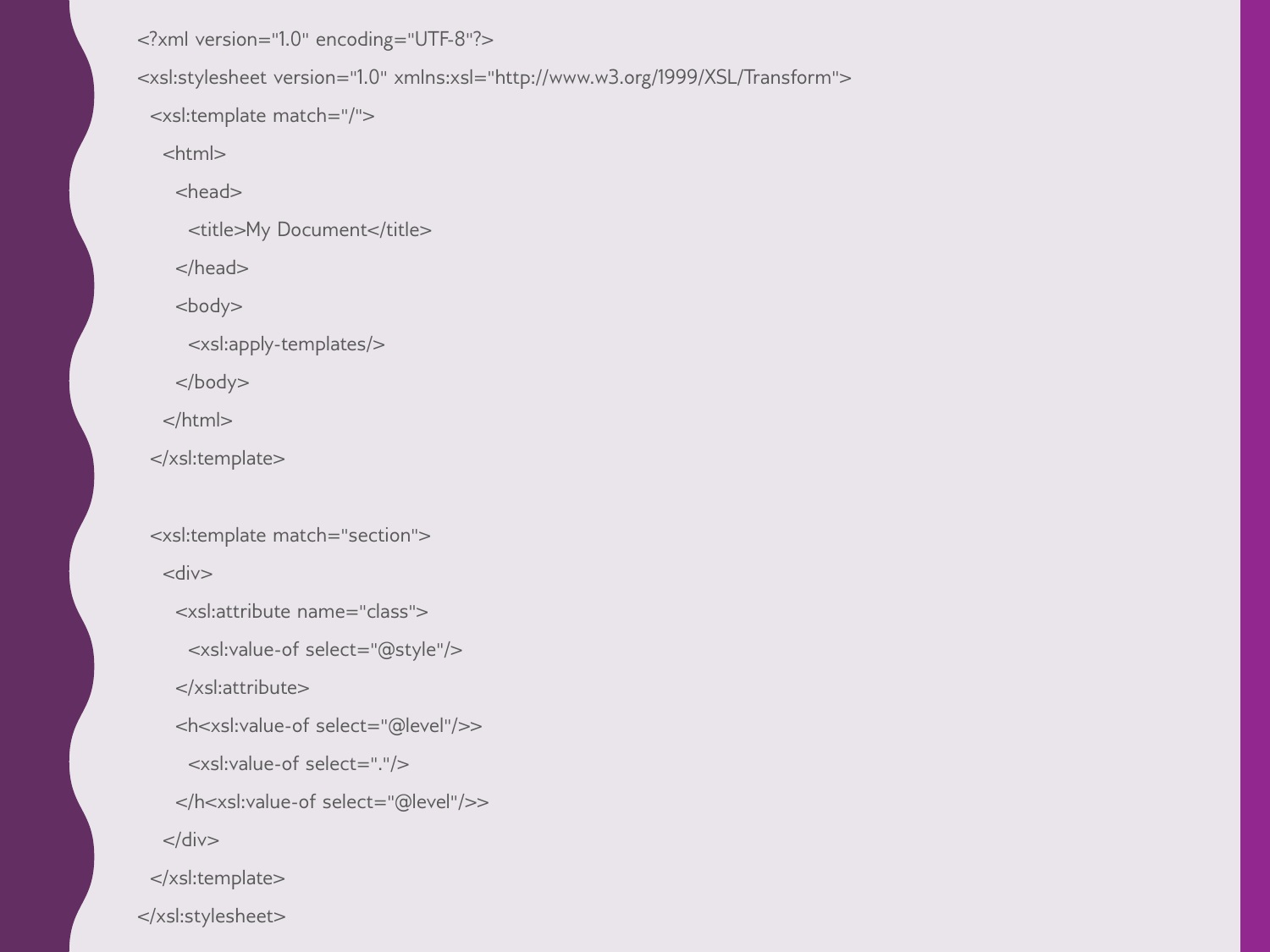

<?xml version="1.0" encoding="UTF-8"?>
<xsl:stylesheet version="1.0" xmlns:xsl="http://www.w3.org/1999/XSL/Transform">
  <xsl:template match="/">
    <html>
      <head>
        <title>My Document</title>
      </head>
      <body>
        <xsl:apply-templates/>
      </body>
    </html>
  </xsl:template>

  <xsl:template match="section">
    <div>
      <xsl:attribute name="class">
        <xsl:value-of select="@style"/>
      </xsl:attribute>
      <h<xsl:value-of select="@level"/>>
        <xsl:value-of select="."/>
      </h<xsl:value-of select="@level"/>>
    </div>
  </xsl:template>
</xsl:stylesheet>